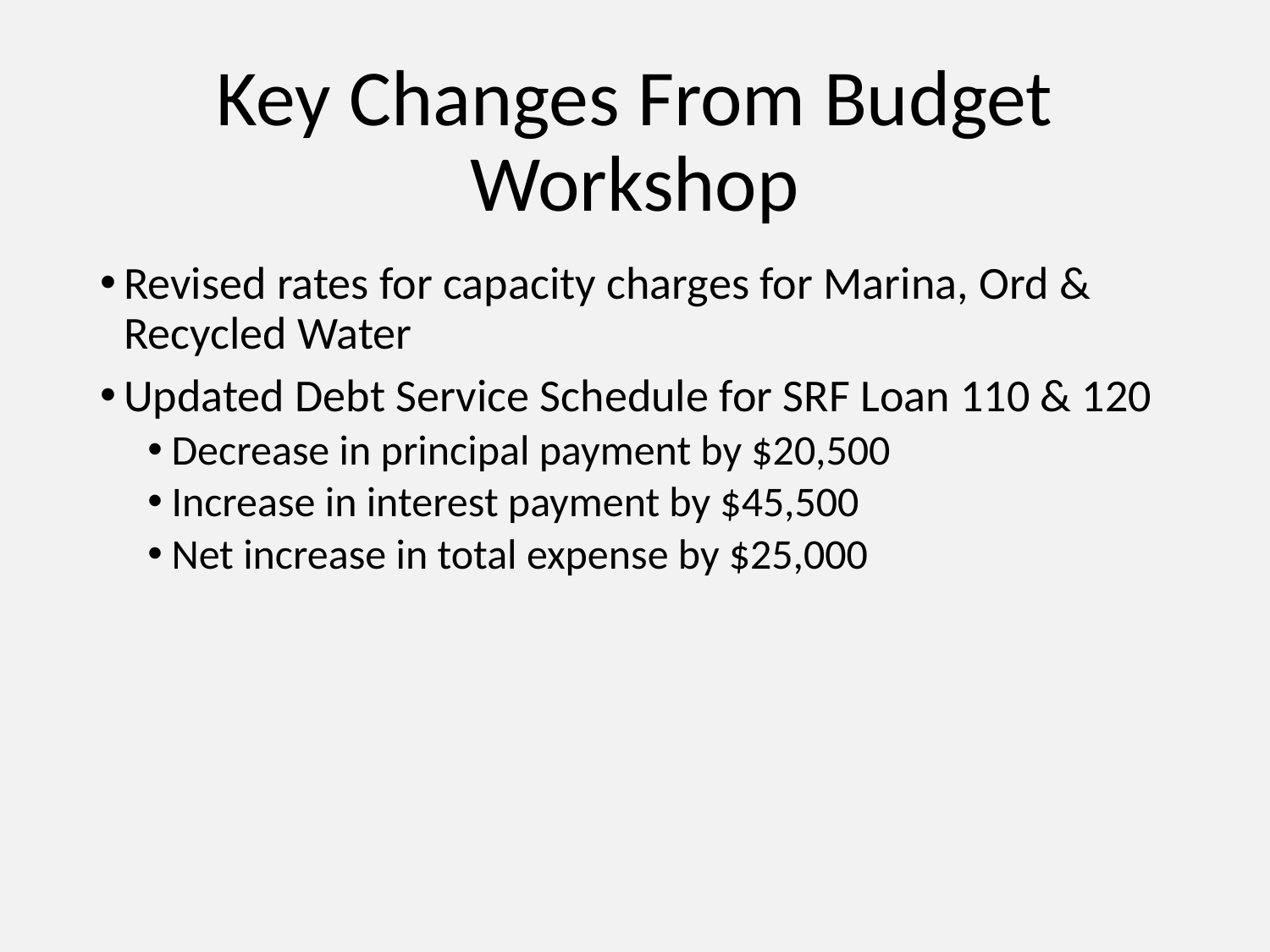

# Key Changes From Budget Workshop
Revised rates for capacity charges for Marina, Ord & Recycled Water
Updated Debt Service Schedule for SRF Loan 110 & 120
Decrease in principal payment by $20,500
Increase in interest payment by $45,500
Net increase in total expense by $25,000